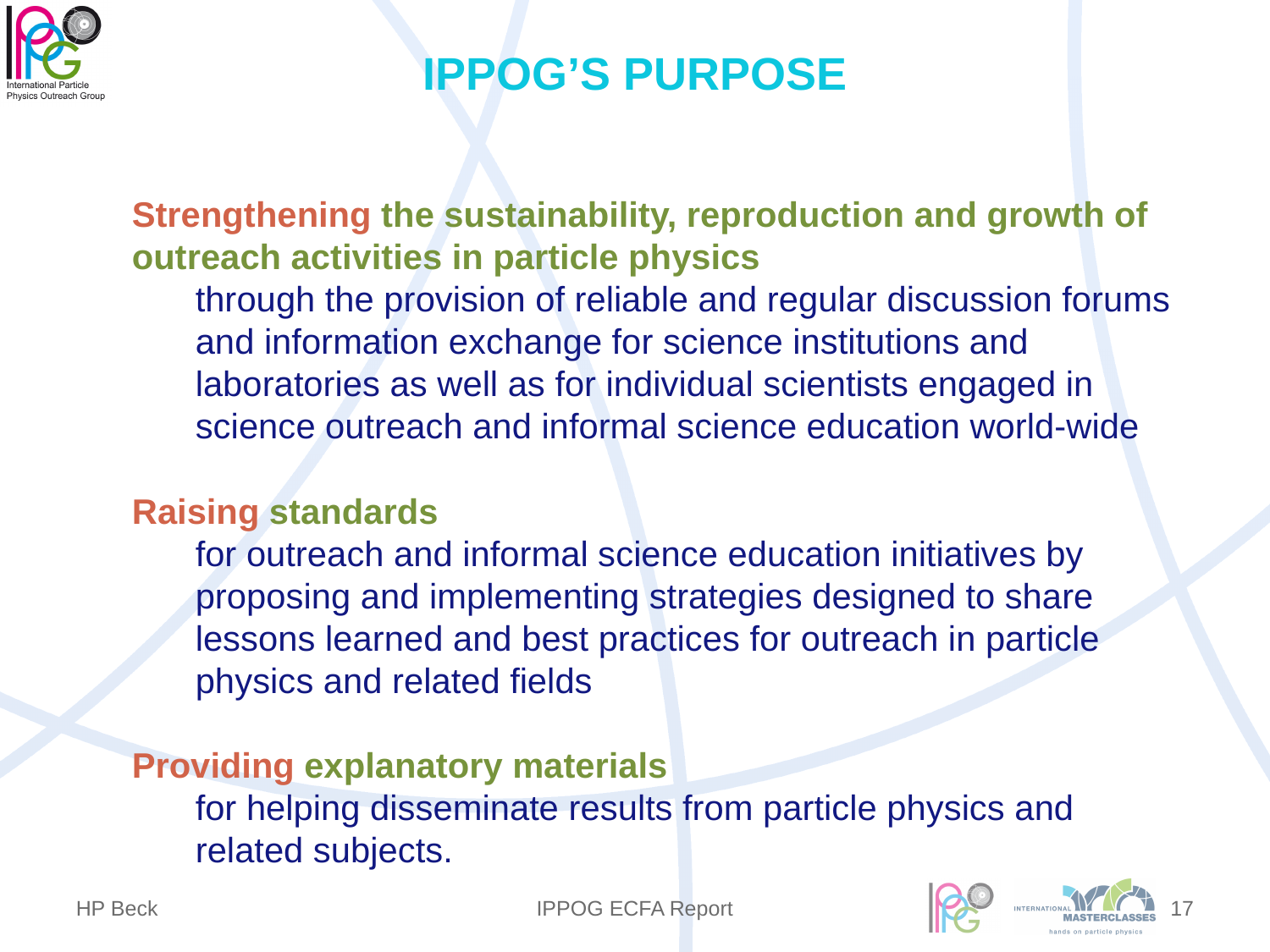

# IPPOG’s purpose
Strengthening the sustainability, reproduction and growth of outreach activities in particle physics
through the provision of reliable and regular discussion forums and information exchange for science institutions and laboratories as well as for individual scientists engaged in science outreach and informal science education world-wide

Raising standards
for outreach and informal science education initiatives by proposing and implementing strategies designed to share lessons learned and best practices for outreach in particle physics and related fields

Providing explanatory materials
for helping disseminate results from particle physics and related subjects.
17
HP Beck
IPPOG ECFA Report